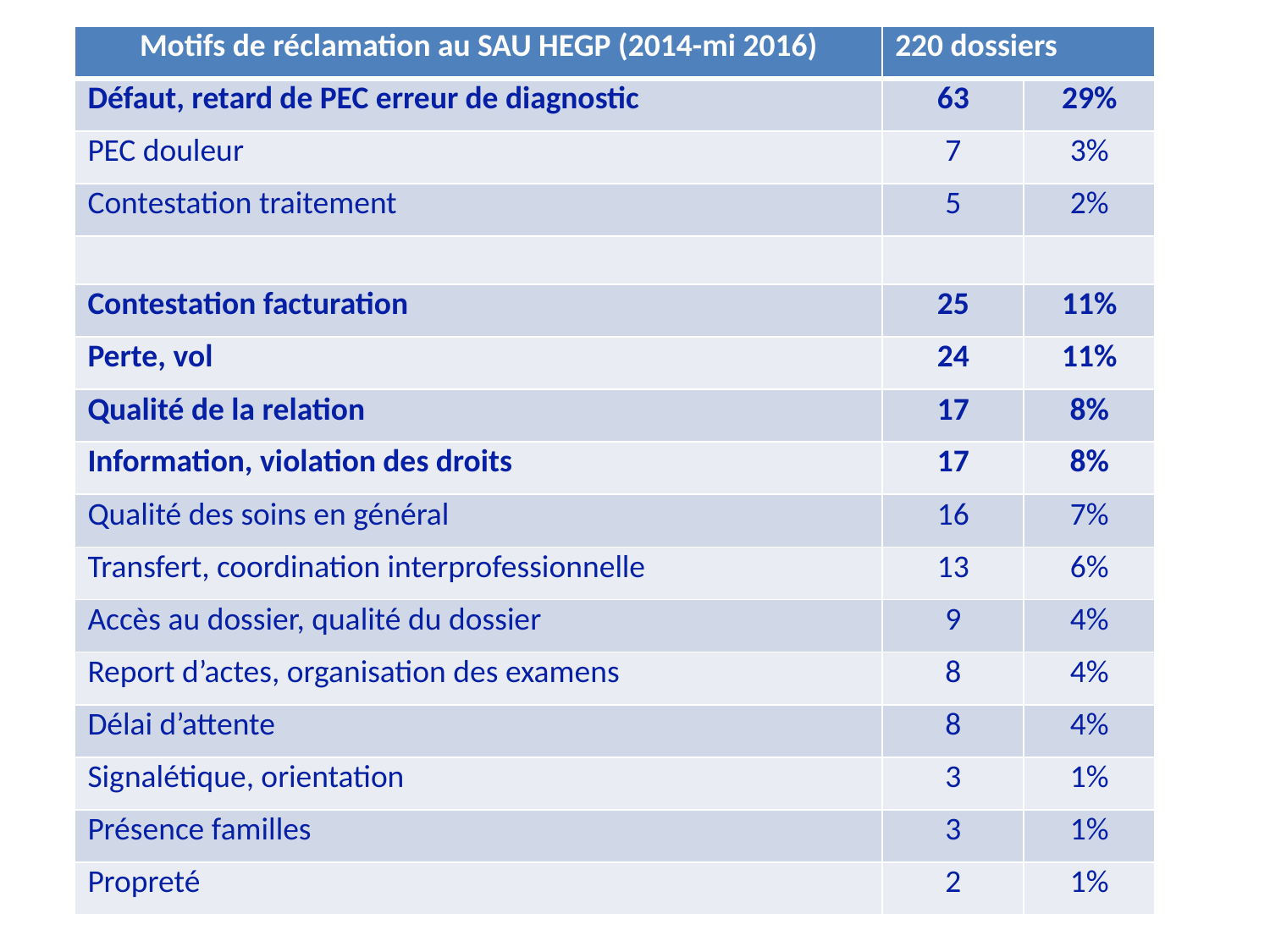

| Motifs de réclamation au SAU HEGP (2014-mi 2016) | 220 dossiers |  |
| --- | --- | --- |
| Défaut, retard de PEC erreur de diagnostic | 63 | 29% |
| PEC douleur | 7 | 3% |
| Contestation traitement | 5 | 2% |
|  |  |  |
| Contestation facturation | 25 | 11% |
| Perte, vol | 24 | 11% |
| Qualité de la relation | 17 | 8% |
| Information, violation des droits | 17 | 8% |
| Qualité des soins en général | 16 | 7% |
| Transfert, coordination interprofessionnelle | 13 | 6% |
| Accès au dossier, qualité du dossier | 9 | 4% |
| Report d’actes, organisation des examens | 8 | 4% |
| Délai d’attente | 8 | 4% |
| Signalétique, orientation | 3 | 1% |
| Présence familles | 3 | 1% |
| Propreté | 2 | 1% |